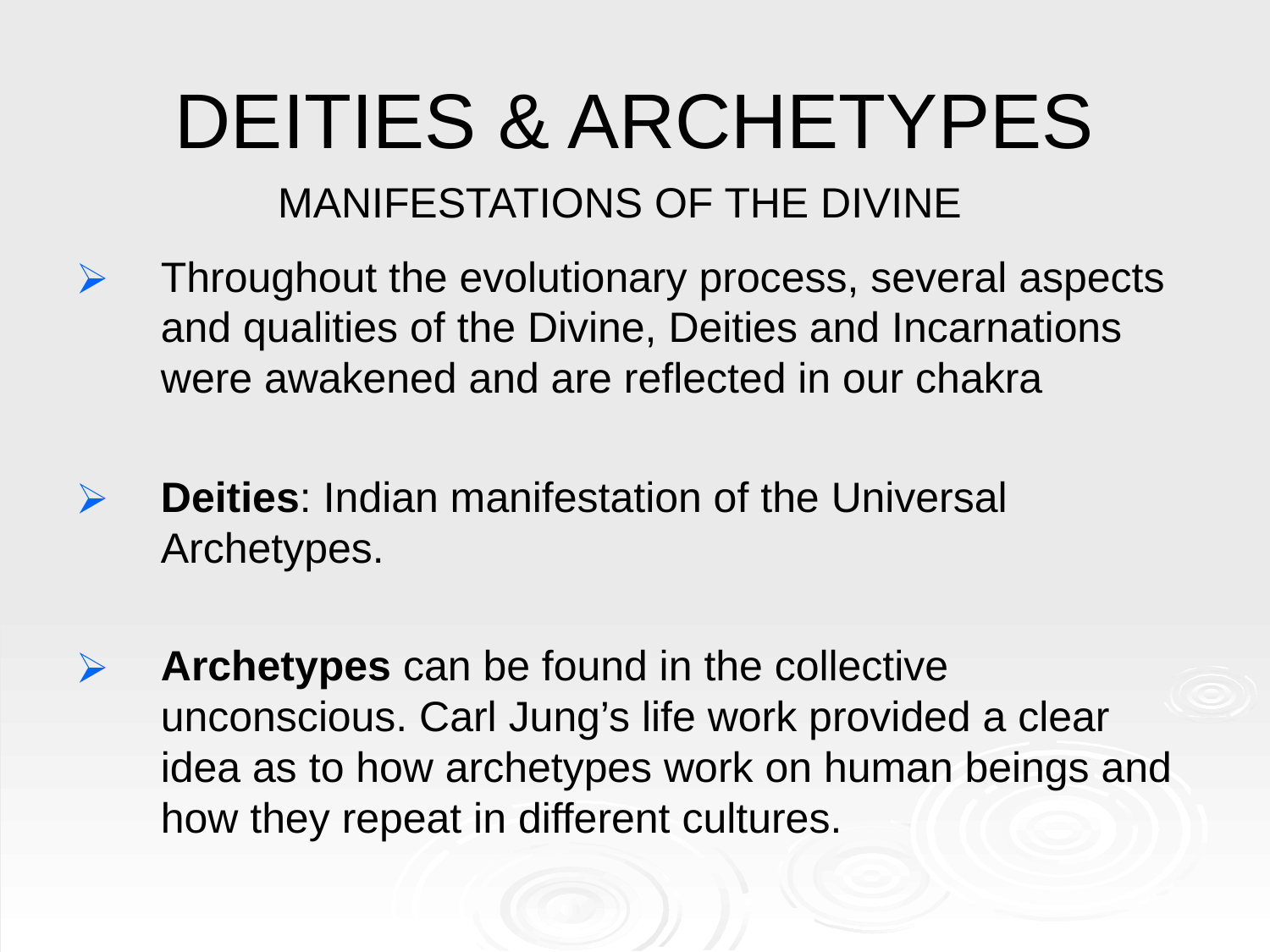

# DEITIES & ARCHETYPES
MANIFESTATIONS OF THE DIVINE
Throughout the evolutionary process, several aspects and qualities of the Divine, Deities and Incarnations were awakened and are reflected in our chakra

Deities: Indian manifestation of the Universal Archetypes.

Archetypes can be found in the collective unconscious. Carl Jung’s life work provided a clear idea as to how archetypes work on human beings and how they repeat in different cultures.